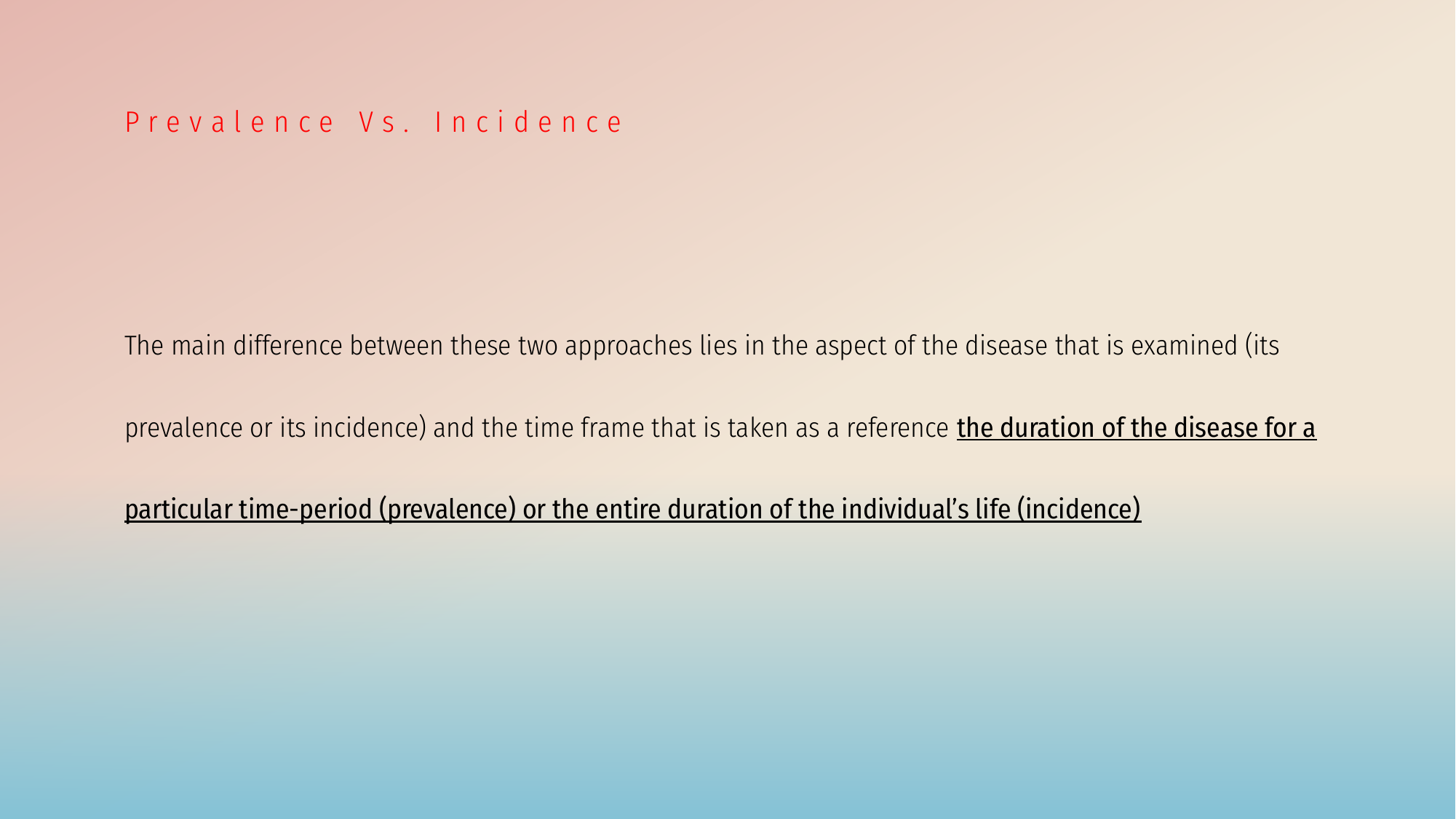

# Prevalence Vs. Incidence
The main difference between these two approaches lies in the aspect of the disease that is examined (its prevalence or its incidence) and the time frame that is taken as a reference the duration of the disease for a particular time-period (prevalence) or the entire duration of the individual’s life (incidence)